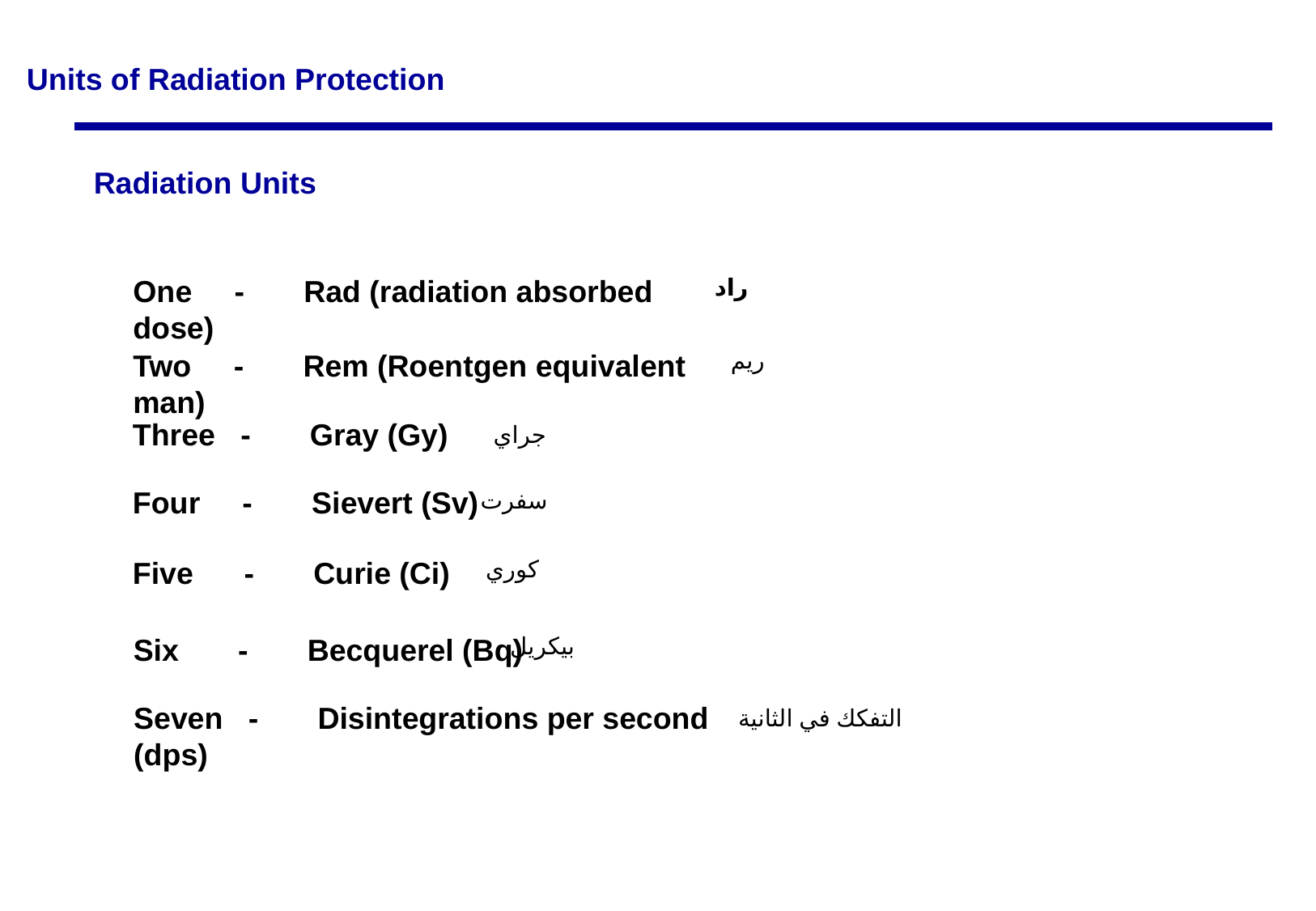

Units of Radiation Protection
Radiation Units

One     -       Rad (radiation absorbed dose)
راد
ريم
Two     -       Rem (Roentgen equivalent man)
Three   -       Gray (Gy)
جراي
Four     -       Sievert (Sv)
سفرت
Five      -       Curie (Ci)
كوري
Six       -       Becquerel (Bq)
بيكريل
Seven   -       Disintegrations per second (dps)
التفكك في الثانية